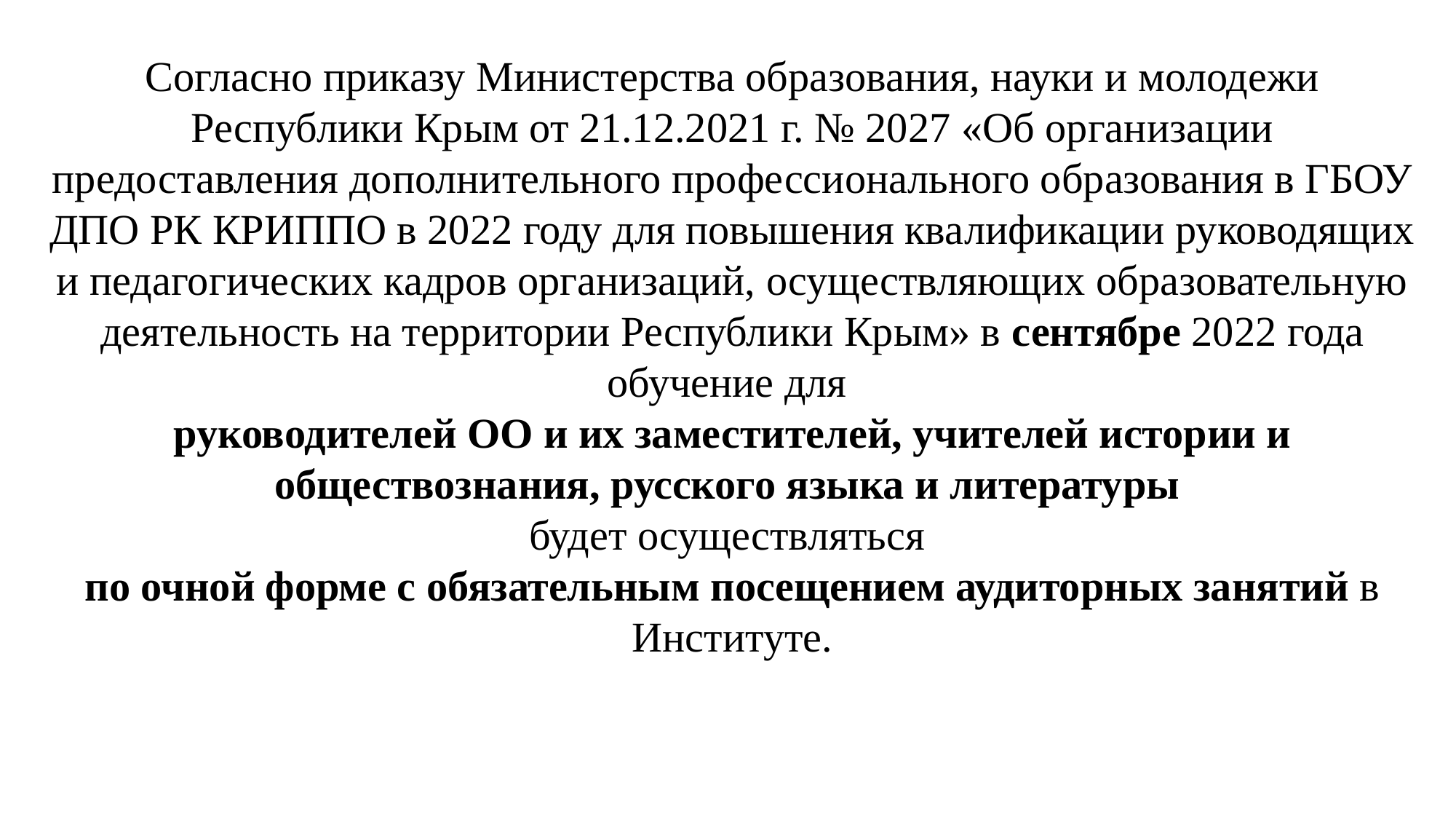

Cогласно приказу Министерства образования, науки и молодежи Республики Крым от 21.12.2021 г. № 2027 «Об организации предоставления дополнительного профессионального образования в ГБОУ ДПО РК КРИППО в 2022 году для повышения квалификации руководящих и педагогических кадров организаций, осуществляющих образовательную деятельность на территории Республики Крым» в сентябре 2022 года обучение для
руководителей ОО и их заместителей, учителей истории и обществознания, русского языка и литературы
будет осуществляться
по очной форме с обязательным посещением аудиторных занятий в Институте.